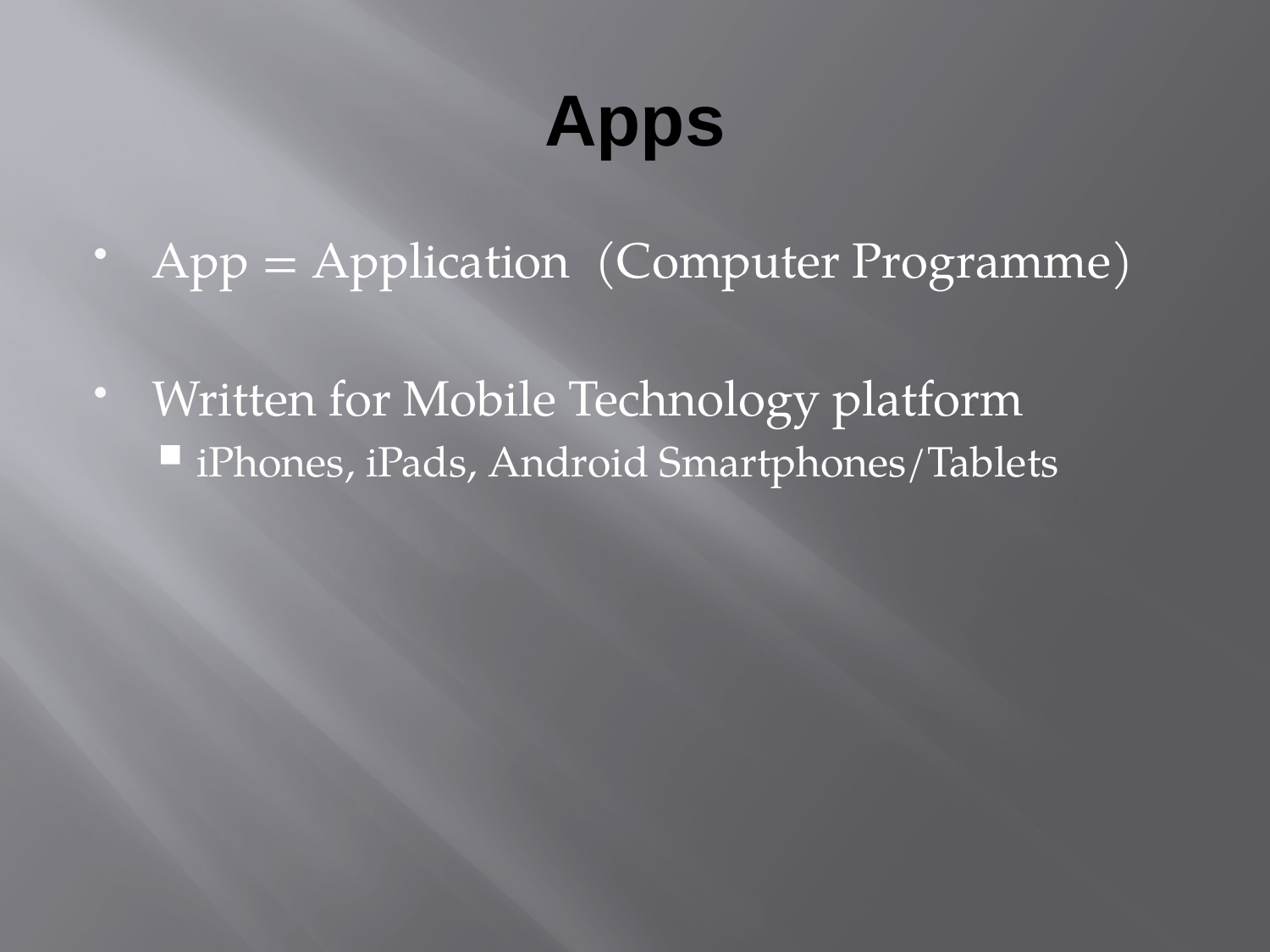

# Apps
App = Application  (Computer Programme)

Written for Mobile Technology platform
iPhones, iPads, Android Smartphones/Tablets